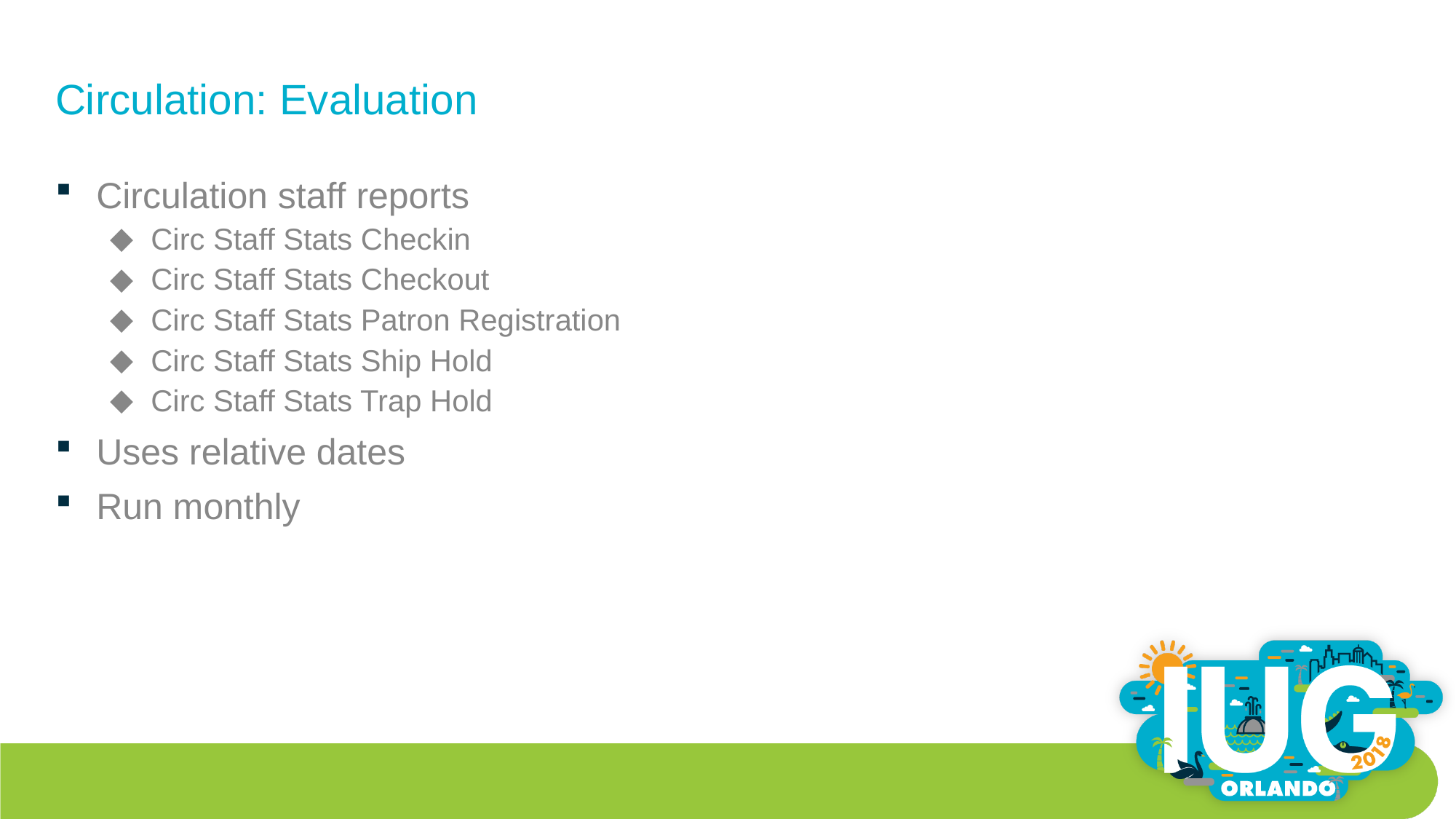

# Circulation: Evaluation
Circulation staff reports
Circ Staff Stats Checkin
Circ Staff Stats Checkout
Circ Staff Stats Patron Registration
Circ Staff Stats Ship Hold
Circ Staff Stats Trap Hold
Uses relative dates
Run monthly